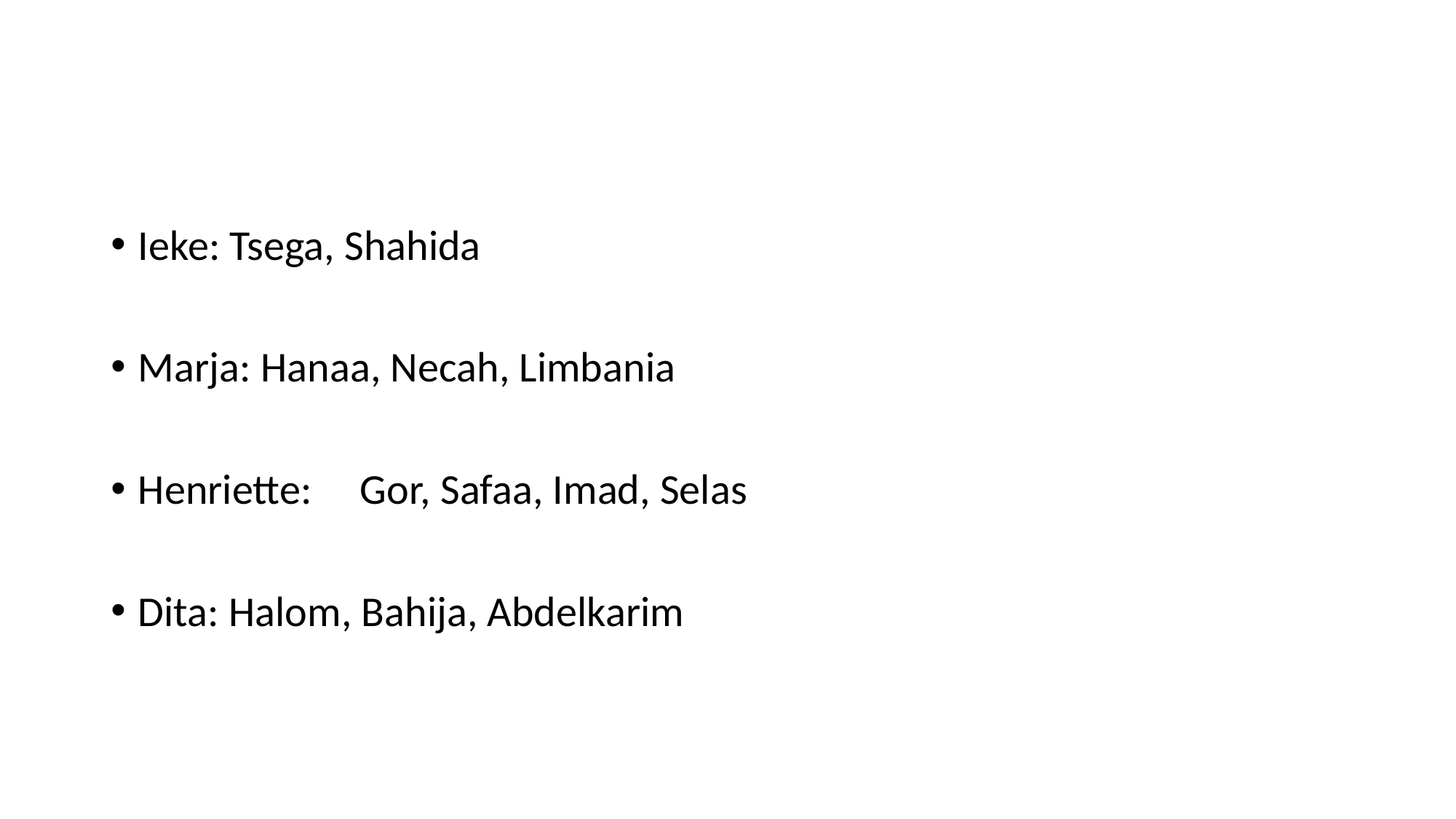

#
Ieke: Tsega, Shahida

Marja: Hanaa, Necah, Limbania

Henriette:     Gor, Safaa, Imad, Selas

Dita: Halom, Bahija, Abdelkarim